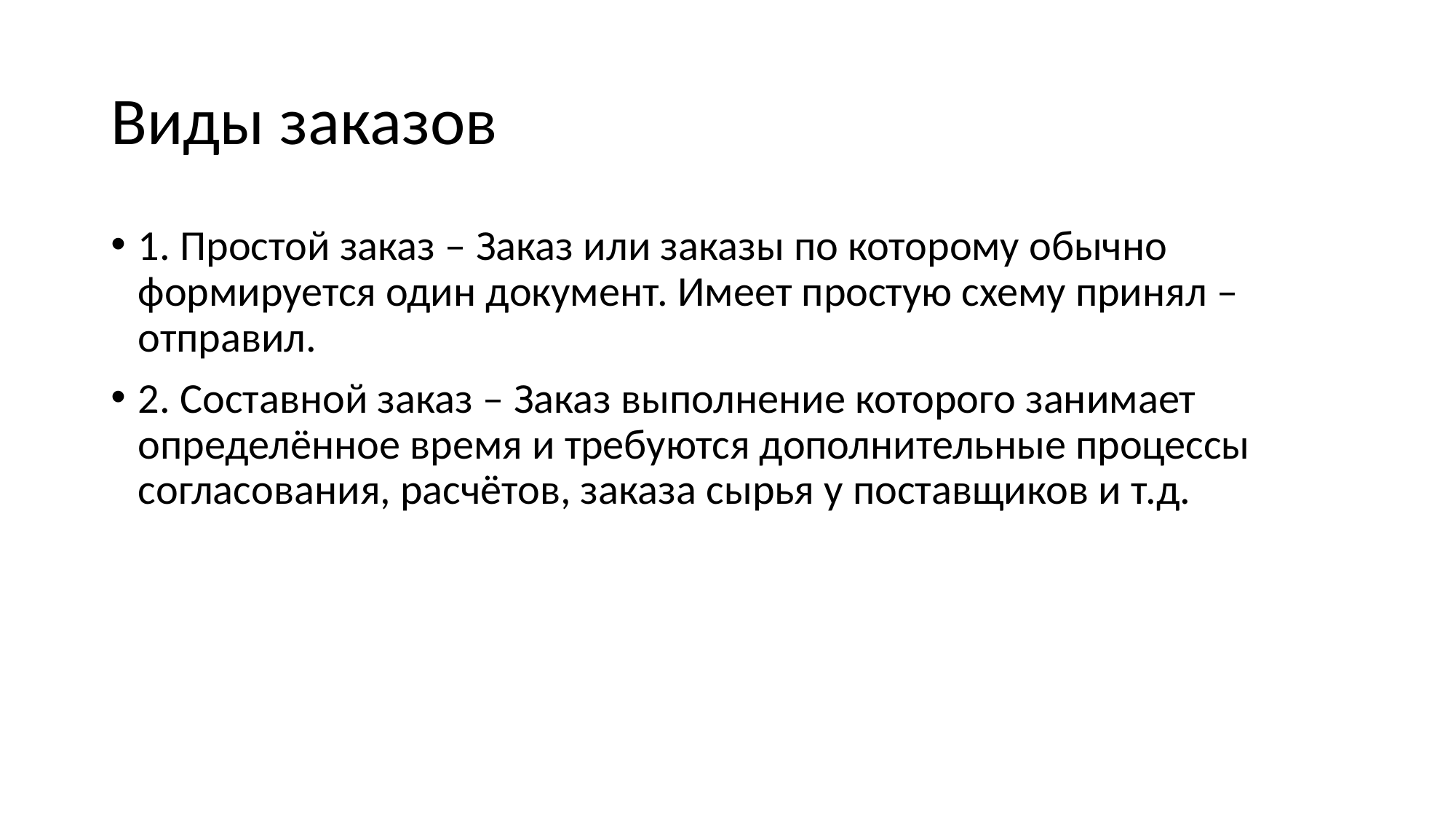

# Виды заказов
1. Простой заказ – Заказ или заказы по которому обычно формируется один документ. Имеет простую схему принял –отправил.
2. Составной заказ – Заказ выполнение которого занимает определённое время и требуются дополнительные процессы согласования, расчётов, заказа сырья у поставщиков и т.д.